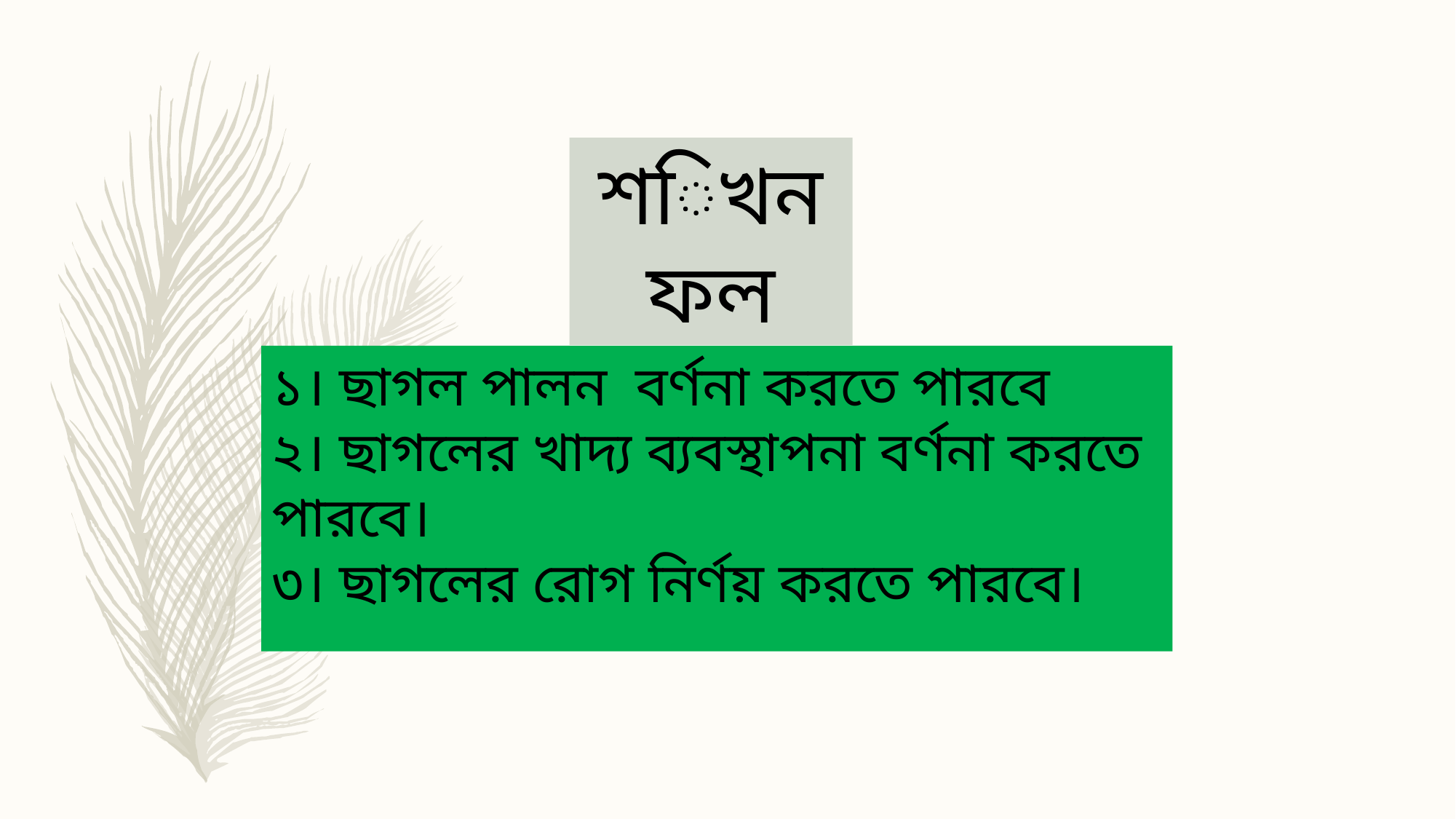

শিখনফল
১। ছাগল পালন  বর্ণনা করতে পারবে
২। ছাগলের খাদ্য ব্যবস্থাপনা বর্ণনা করতে পারবে।
৩। ছাগলের রোগ নির্ণয় করতে পারবে।